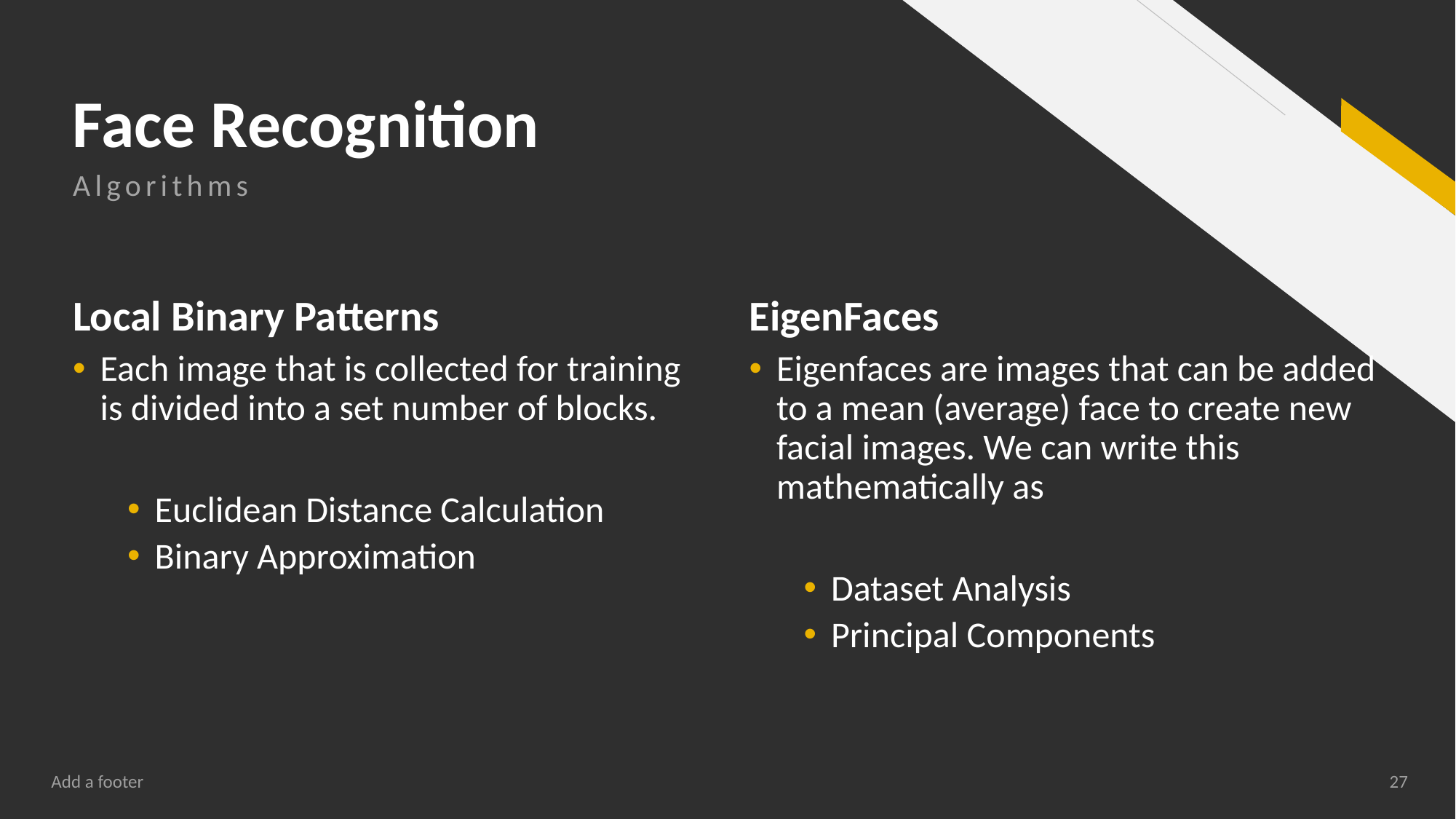

# Face Recognition
Algorithms
Local Binary Patterns
EigenFaces
Each image that is collected for training is divided into a set number of blocks.

Euclidean Distance Calculation
Binary Approximation
Eigenfaces are images that can be added to a mean (average) face to create new facial images. We can write this mathematically as

Dataset Analysis
Principal Components
Add a footer
27